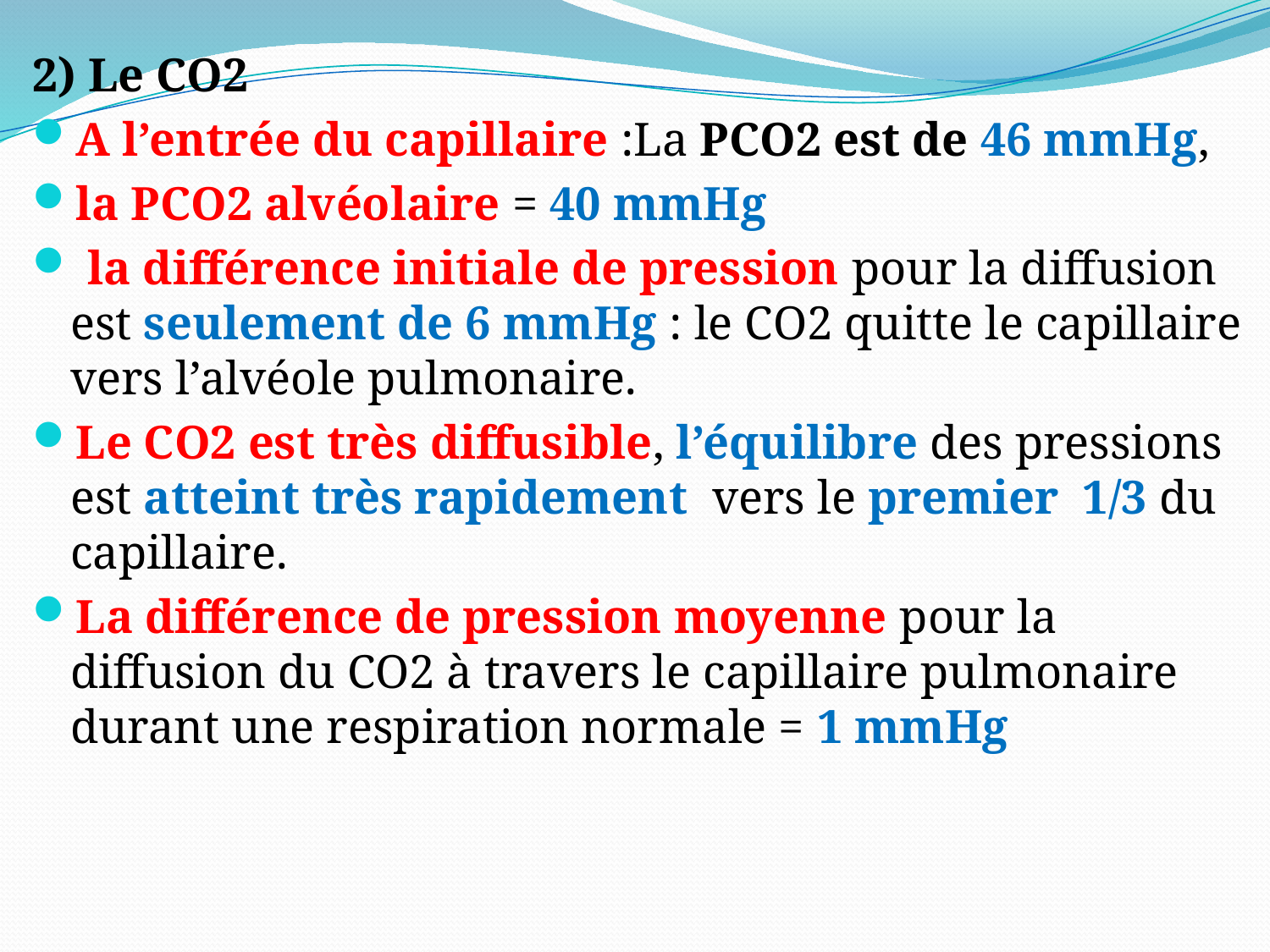

2) Le CO2
A l’entrée du capillaire :La PCO2 est de 46 mmHg,
la PCO2 alvéolaire = 40 mmHg
 la différence initiale de pression pour la diffusion est seulement de 6 mmHg : le CO2 quitte le capillaire vers l’alvéole pulmonaire.
Le CO2 est très diffusible, l’équilibre des pressions est atteint très rapidement  vers le premier  1/3 du capillaire.
La différence de pression moyenne pour la diffusion du CO2 à travers le capillaire pulmonaire durant une respiration normale = 1 mmHg